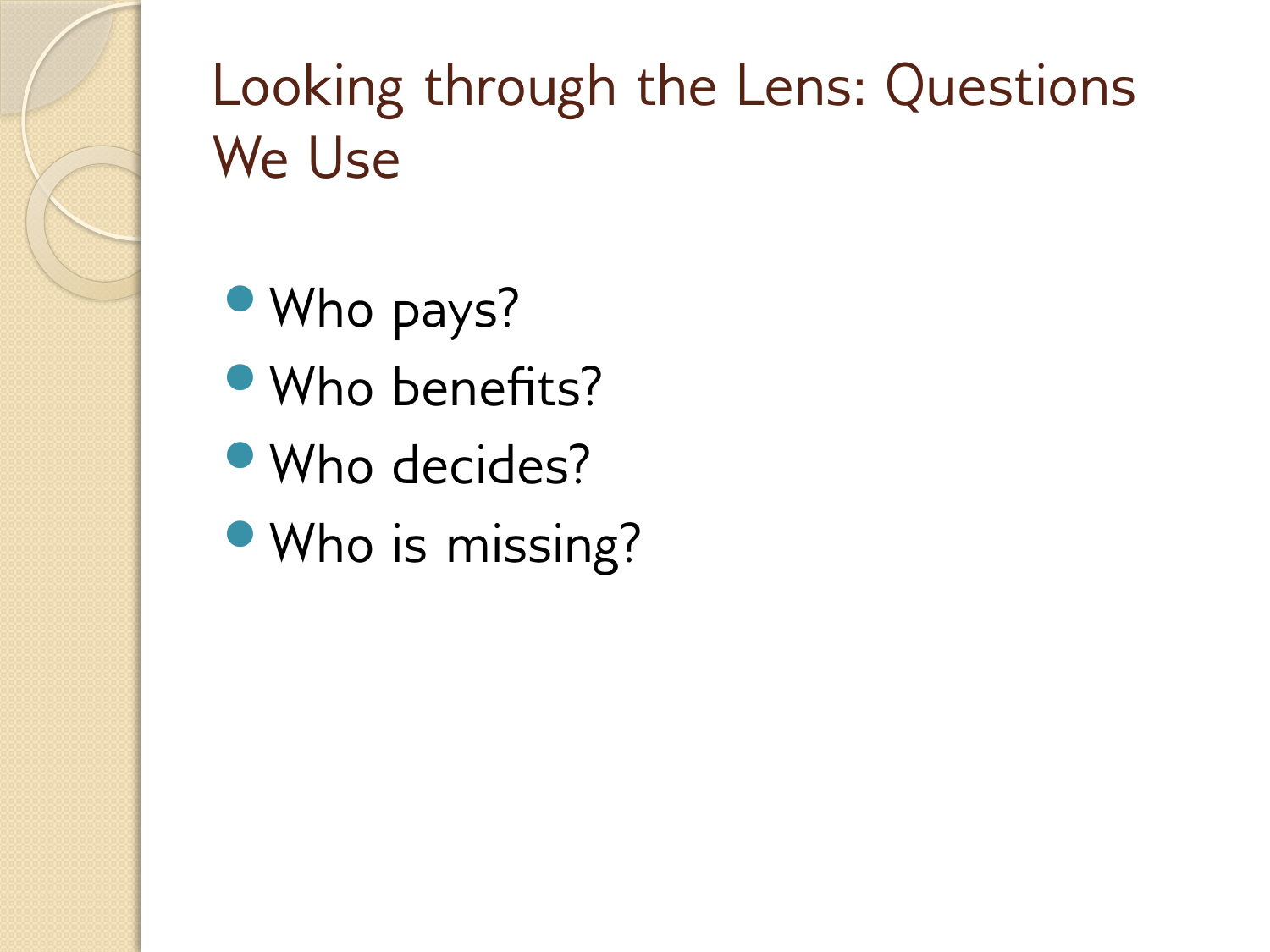

# Looking through the Lens: Questions We Use
Who pays?
Who benefits?
Who decides?
Who is missing?